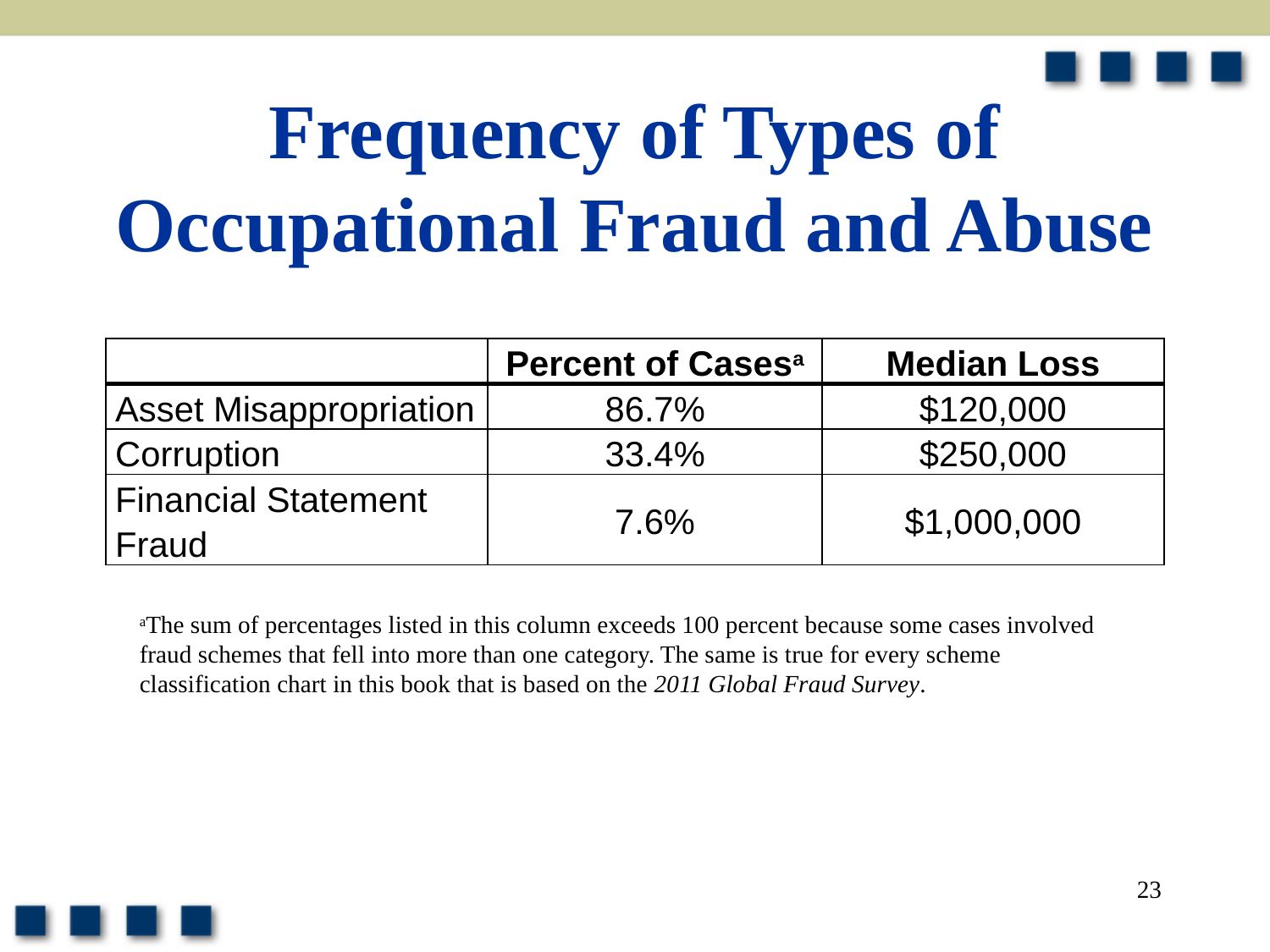

# Frequency of Types of Occupational Fraud and Abuse
|  | Percent of Casesa | Median Loss |
| --- | --- | --- |
| Asset Misappropriation | 86.7% | $120,000 |
| Corruption | 33.4% | $250,000 |
| Financial Statement Fraud | 7.6% | $1,000,000 |
aThe sum of percentages listed in this column exceeds 100 percent because some cases involved fraud schemes that fell into more than one category. The same is true for every scheme classification chart in this book that is based on the 2011 Global Fraud Survey.

23